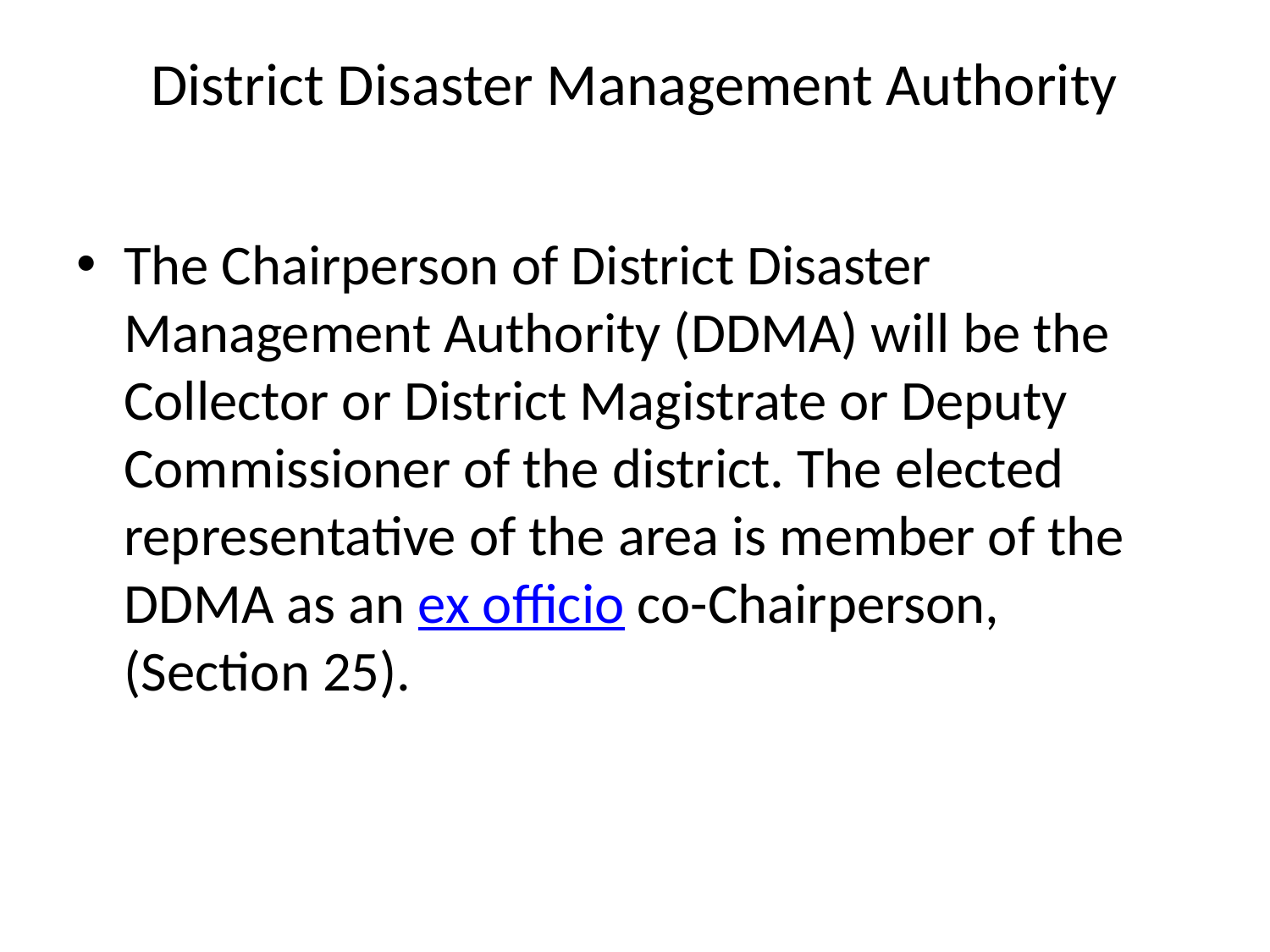

# District Disaster Management Authority
The Chairperson of District Disaster Management Authority (DDMA) will be the Collector or District Magistrate or Deputy Commissioner of the district. The elected representative of the area is member of the DDMA as an ex officio co-Chairperson, (Section 25).